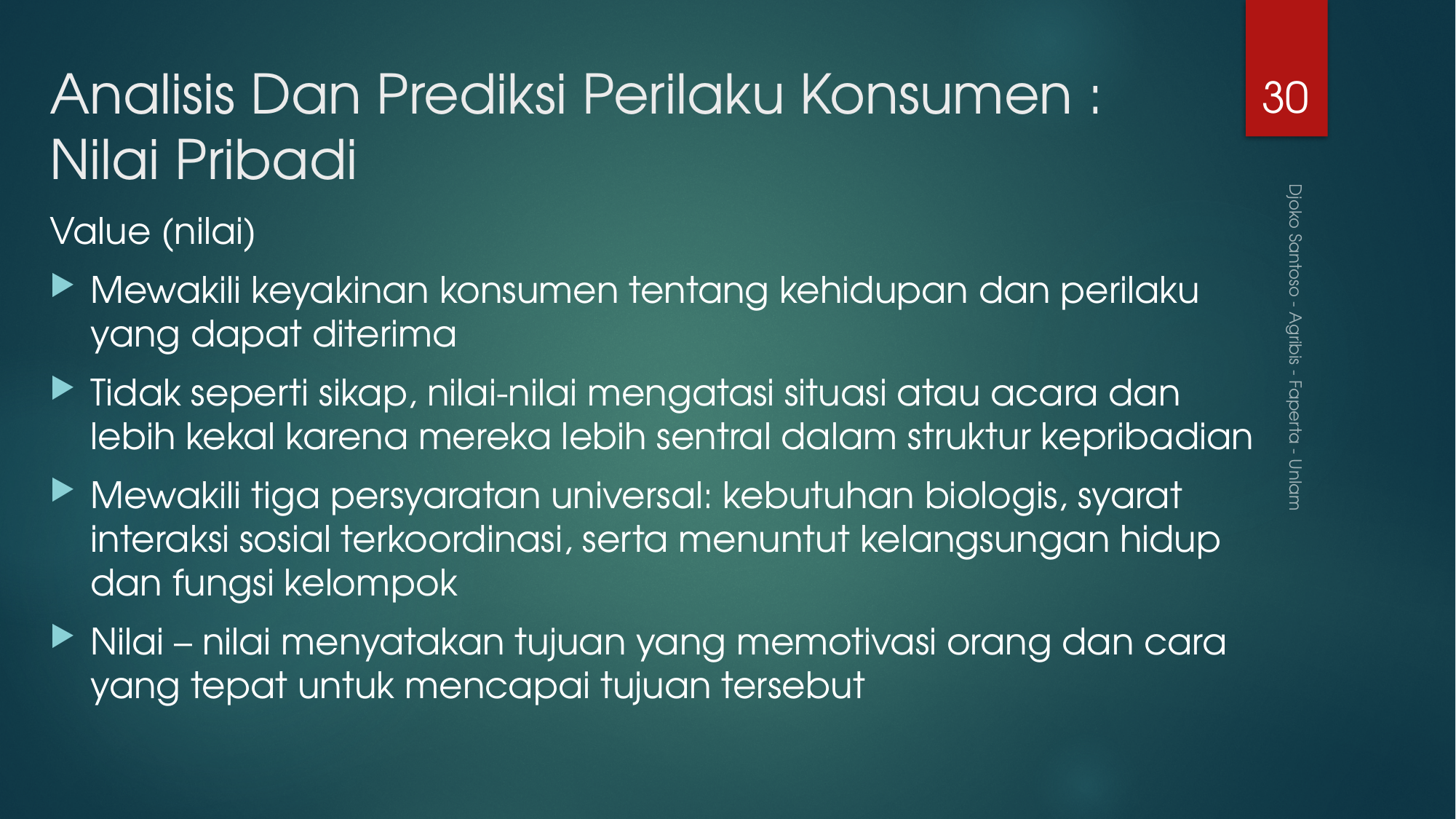

30
# Analisis Dan Prediksi Perilaku Konsumen : Nilai Pribadi
Value (nilai)
Mewakili keyakinan konsumen tentang kehidupan dan perilaku yang dapat diterima
Tidak seperti sikap, nilai-nilai mengatasi situasi atau acara dan lebih kekal karena mereka lebih sentral dalam struktur kepribadian
Mewakili tiga persyaratan universal: kebutuhan biologis, syarat interaksi sosial terkoordinasi, serta menuntut kelangsungan hidup dan fungsi kelompok
Nilai – nilai menyatakan tujuan yang memotivasi orang dan cara yang tepat untuk mencapai tujuan tersebut
Djoko Santoso - Agribis - Faperta - Unlam